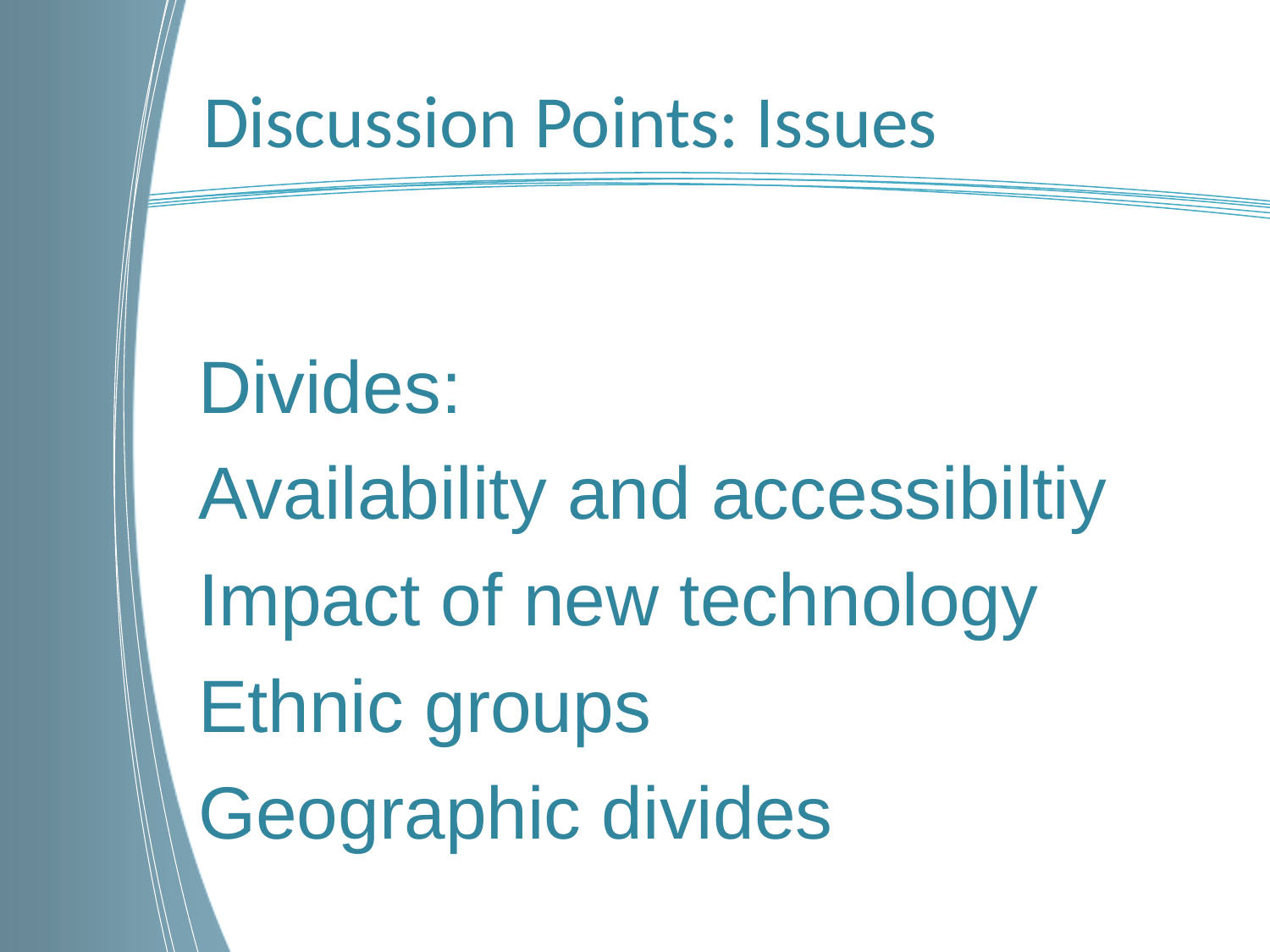

Discussion Points: Issues

Divides:
Availability and accessibiltiy
Impact of new technology
Ethnic groups
Geographic divides